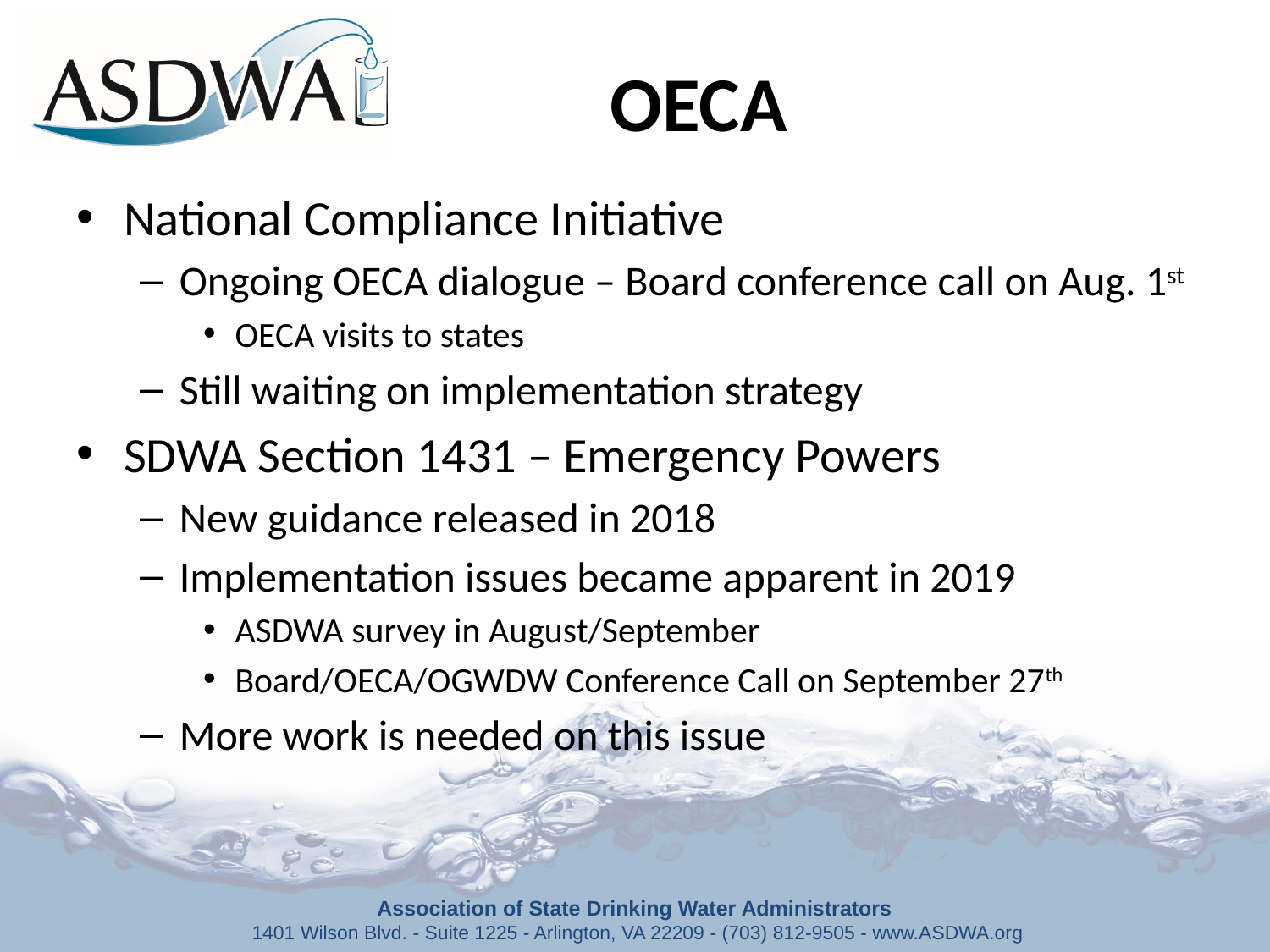

OECA
National Compliance Initiative
Ongoing OECA dialogue – Board conference call on Aug. 1st
OECA visits to states
Still waiting on implementation strategy
SDWA Section 1431 – Emergency Powers
New guidance released in 2018
Implementation issues became apparent in 2019
ASDWA survey in August/September
Board/OECA/OGWDW Conference Call on September 27th
More work is needed on this issue